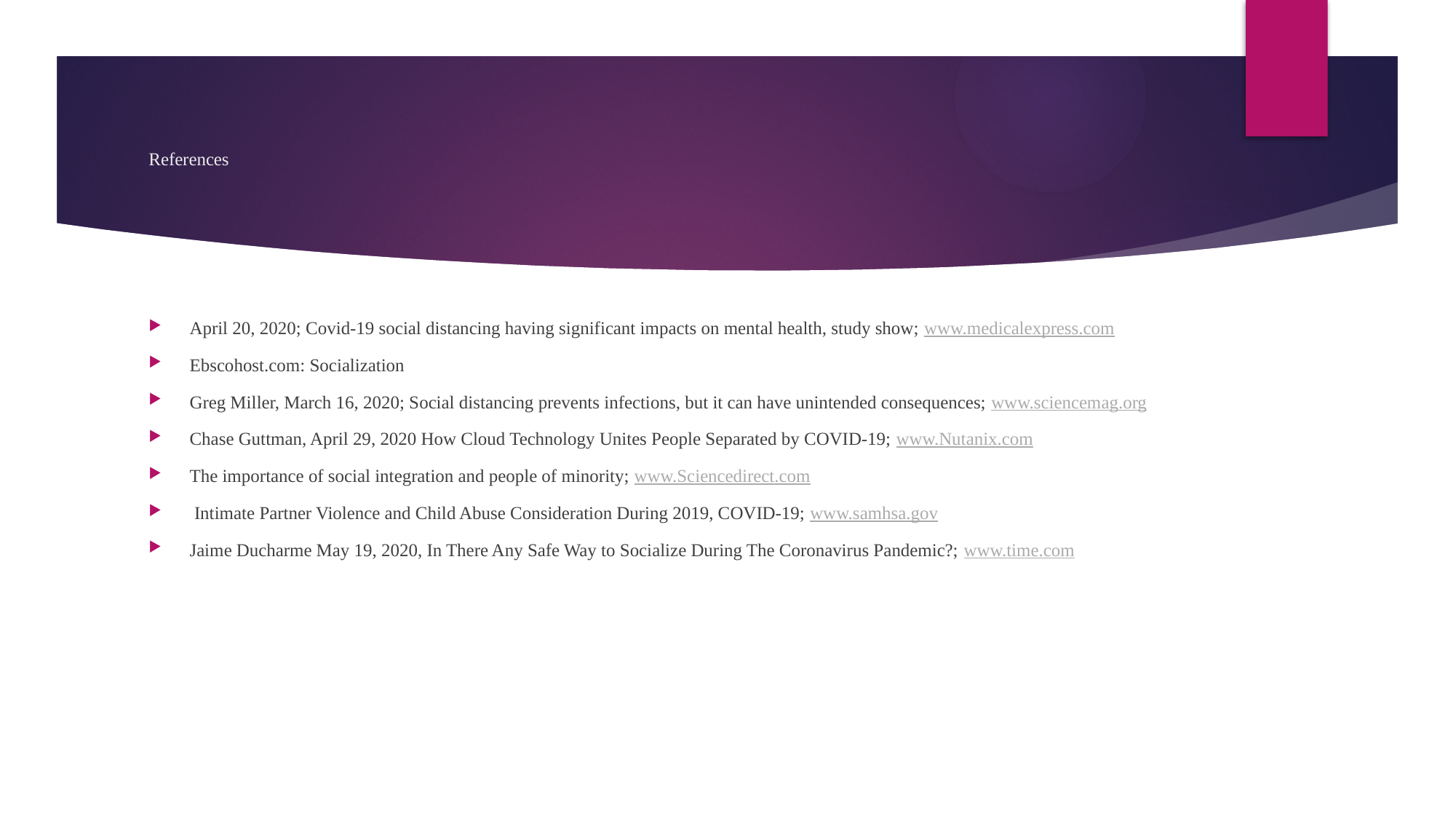

# References
April 20, 2020; Covid-19 social distancing having significant impacts on mental health, study show; www.medicalexpress.com
Ebscohost.com: Socialization
Greg Miller, March 16, 2020; Social distancing prevents infections, but it can have unintended consequences; www.sciencemag.org
Chase Guttman, April 29, 2020 How Cloud Technology Unites People Separated by COVID-19; www.Nutanix.com
The importance of social integration and people of minority; www.Sciencedirect.com
 Intimate Partner Violence and Child Abuse Consideration During 2019, COVID-19; www.samhsa.gov
Jaime Ducharme May 19, 2020, In There Any Safe Way to Socialize During The Coronavirus Pandemic?; www.time.com